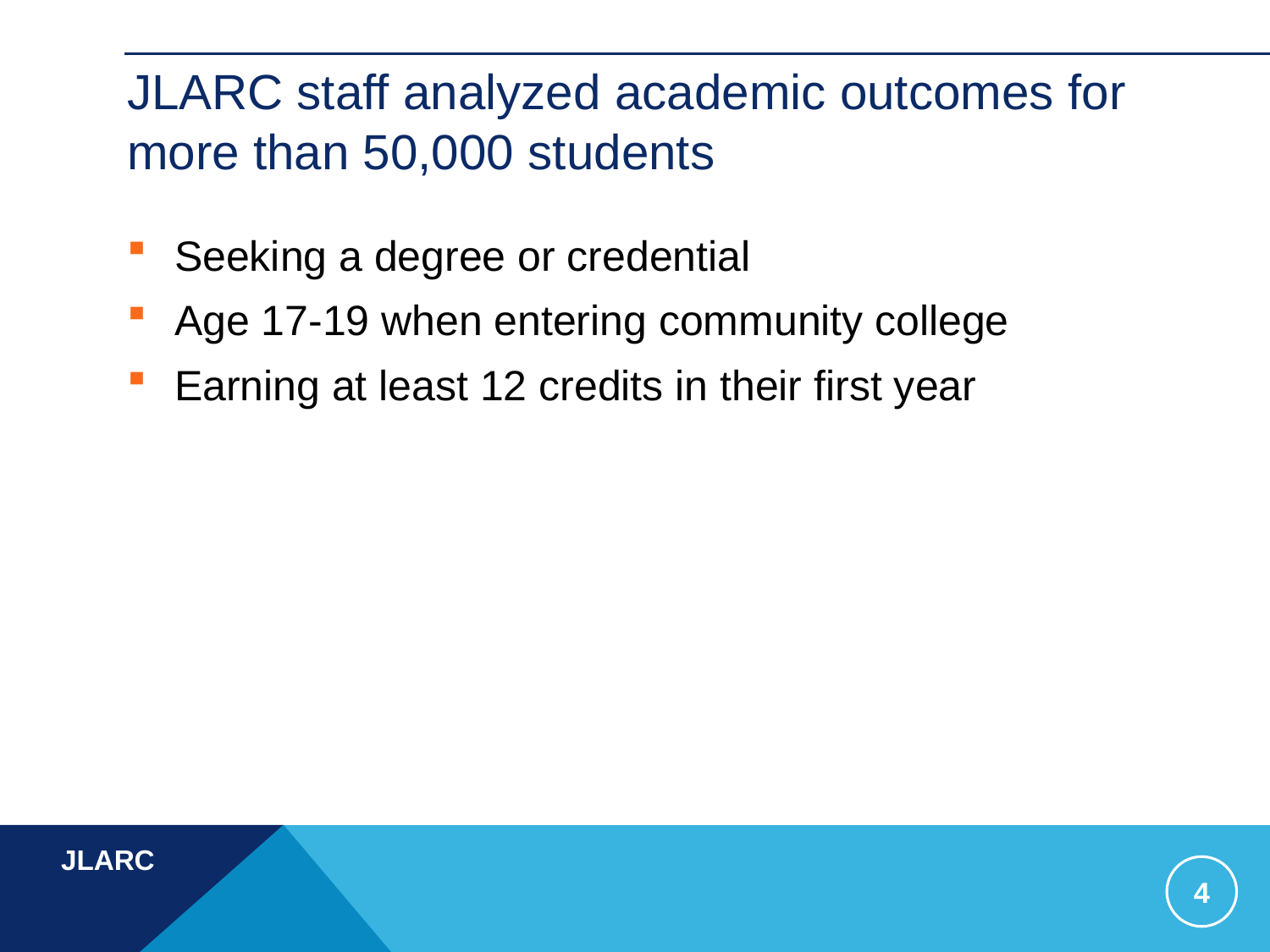

# JLARC staff analyzed academic outcomes for more than 50,000 students
Seeking a degree or credential
Age 17-19 when entering community college
Earning at least 12 credits in their first year
4